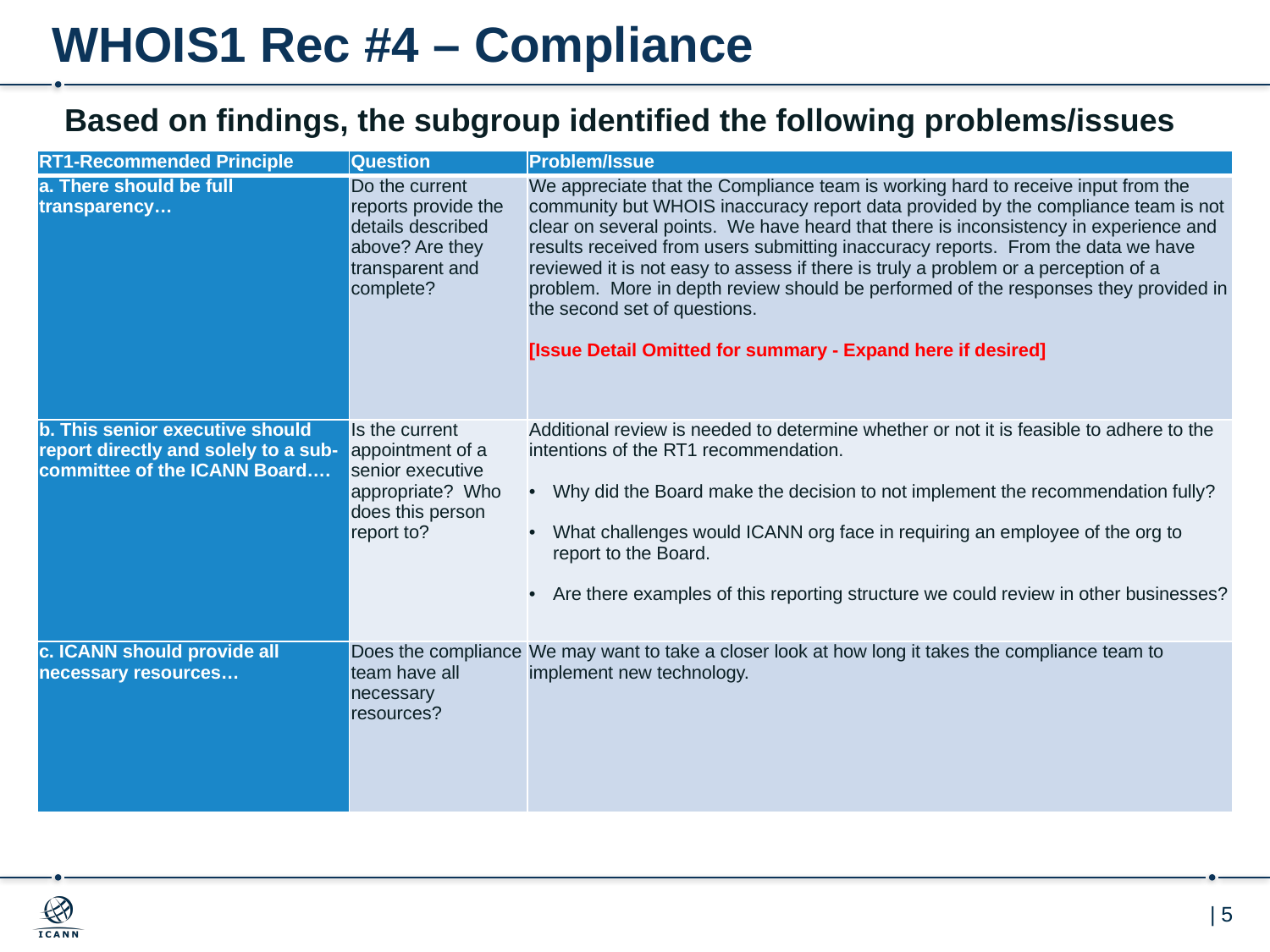

# WHOIS1 Rec #4 – Compliance
Based on findings, the subgroup identified the following problems/issues
| RT1-Recommended Principle | Question | Problem/Issue |
| --- | --- | --- |
| a. There should be full transparency… | Do the current reports provide the details described above? Are they transparent and complete? | We appreciate that the Compliance team is working hard to receive input from the community but WHOIS inaccuracy report data provided by the compliance team is not clear on several points. We have heard that there is inconsistency in experience and results received from users submitting inaccuracy reports. From the data we have reviewed it is not easy to assess if there is truly a problem or a perception of a problem. More in depth review should be performed of the responses they provided in the second set of questions. [Issue Detail Omitted for summary - Expand here if desired] |
| b. This senior executive should report directly and solely to a sub-committee of the ICANN Board…. | Is the current appointment of a senior executive appropriate? Who does this person report to? | Additional review is needed to determine whether or not it is feasible to adhere to the intentions of the RT1 recommendation. Why did the Board make the decision to not implement the recommendation fully? What challenges would ICANN org face in requiring an employee of the org to report to the Board. Are there examples of this reporting structure we could review in other businesses? |
| c. ICANN should provide all necessary resources… | Does the compliance team have all necessary resources? | We may want to take a closer look at how long it takes the compliance team to implement new technology. |